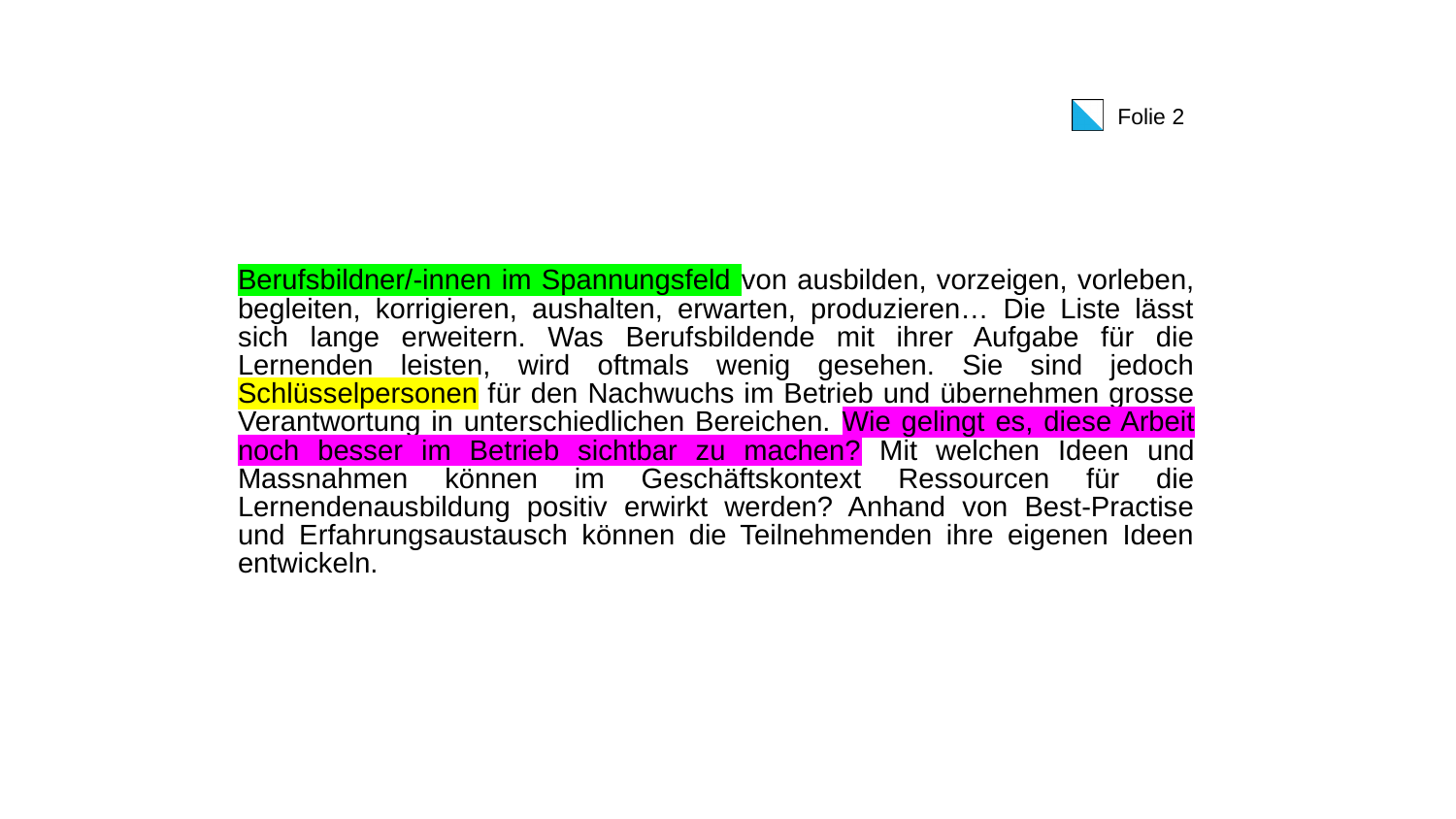

Berufsbildner/-innen im Spannungsfeld von ausbilden, vorzeigen, vorleben, begleiten, korrigieren, aushalten, erwarten, produzieren… Die Liste lässt sich lange erweitern. Was Berufsbildende mit ihrer Aufgabe für die Lernenden leisten, wird oftmals wenig gesehen. Sie sind jedoch Schlüsselpersonen für den Nachwuchs im Betrieb und übernehmen grosse Verantwortung in unterschiedlichen Bereichen. Wie gelingt es, diese Arbeit noch besser im Betrieb sichtbar zu machen? Mit welchen Ideen und Massnahmen können im Geschäftskontext Ressourcen für die Lernendenausbildung positiv erwirkt werden? Anhand von Best-Practise und Erfahrungsaustausch können die Teilnehmenden ihre eigenen Ideen entwickeln.